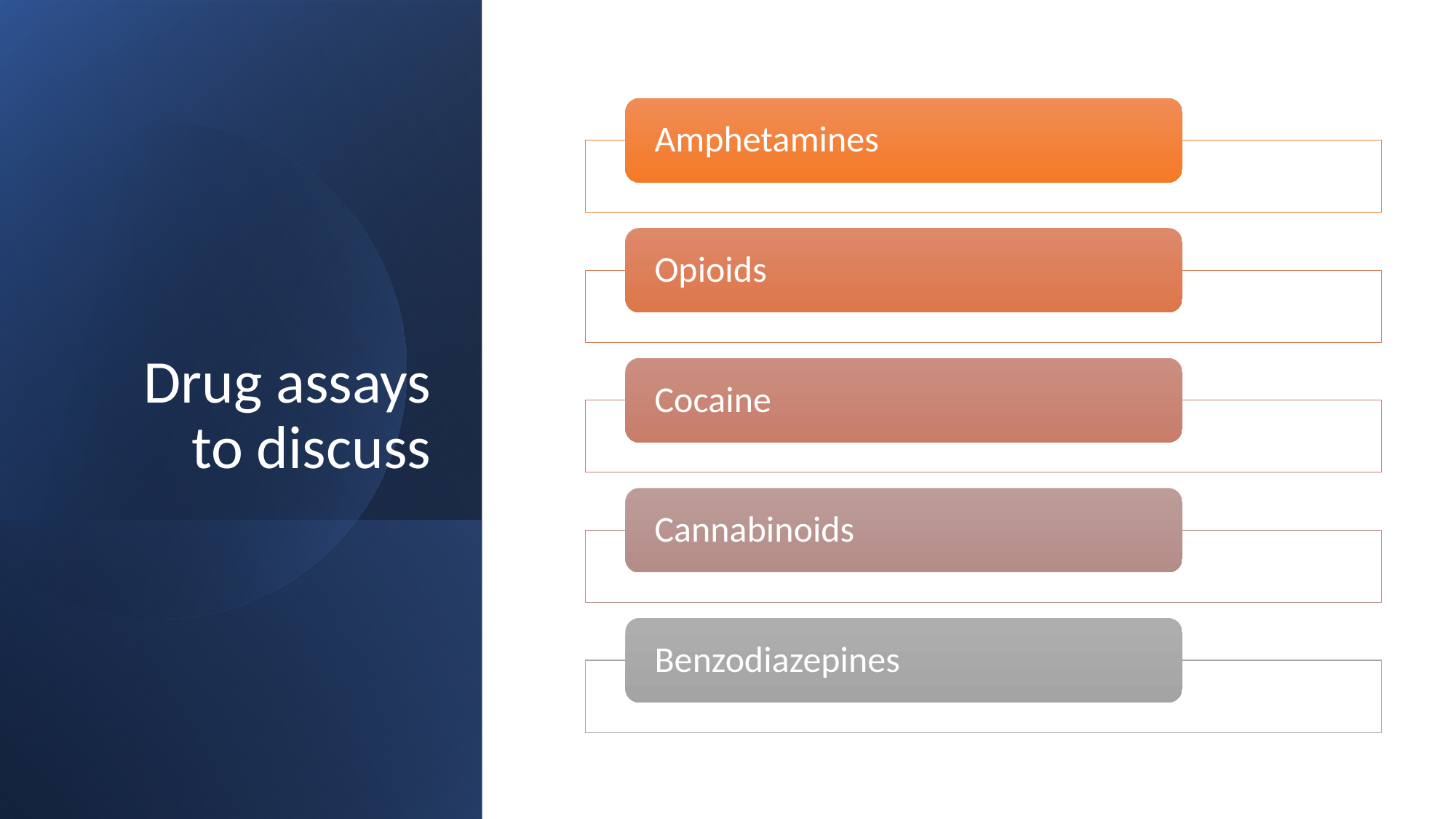

Amphetamines
Opioids
Cocaine
Cannabinoids
Benzodiazepines

# Drug assays to discuss